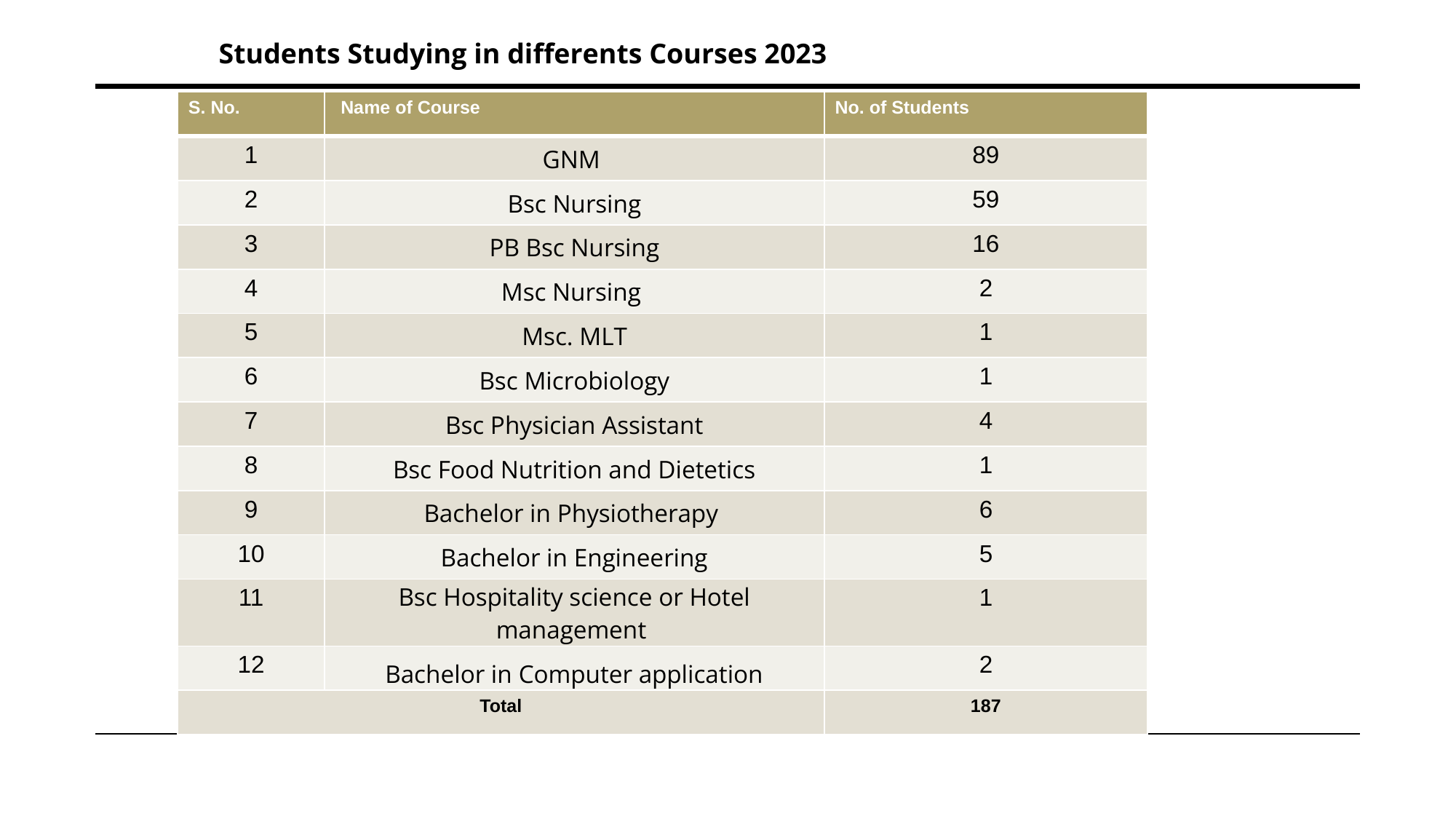

Students Studying in differents Courses 2023
| S. No. | Name of Course | No. of Students |
| --- | --- | --- |
| 1 | GNM | 89 |
| 2 | Bsc Nursing | 59 |
| 3 | PB Bsc Nursing | 16 |
| 4 | Msc Nursing | 2 |
| 5 | Msc. MLT | 1 |
| 6 | Bsc Microbiology | 1 |
| 7 | Bsc Physician Assistant | 4 |
| 8 | Bsc Food Nutrition and Dietetics | 1 |
| 9 | Bachelor in Physiotherapy | 6 |
| 10 | Bachelor in Engineering | 5 |
| 11 | Bsc Hospitality science or Hotel management | 1 |
| 12 | Bachelor in Computer application | 2 |
| Total |  | 187 |